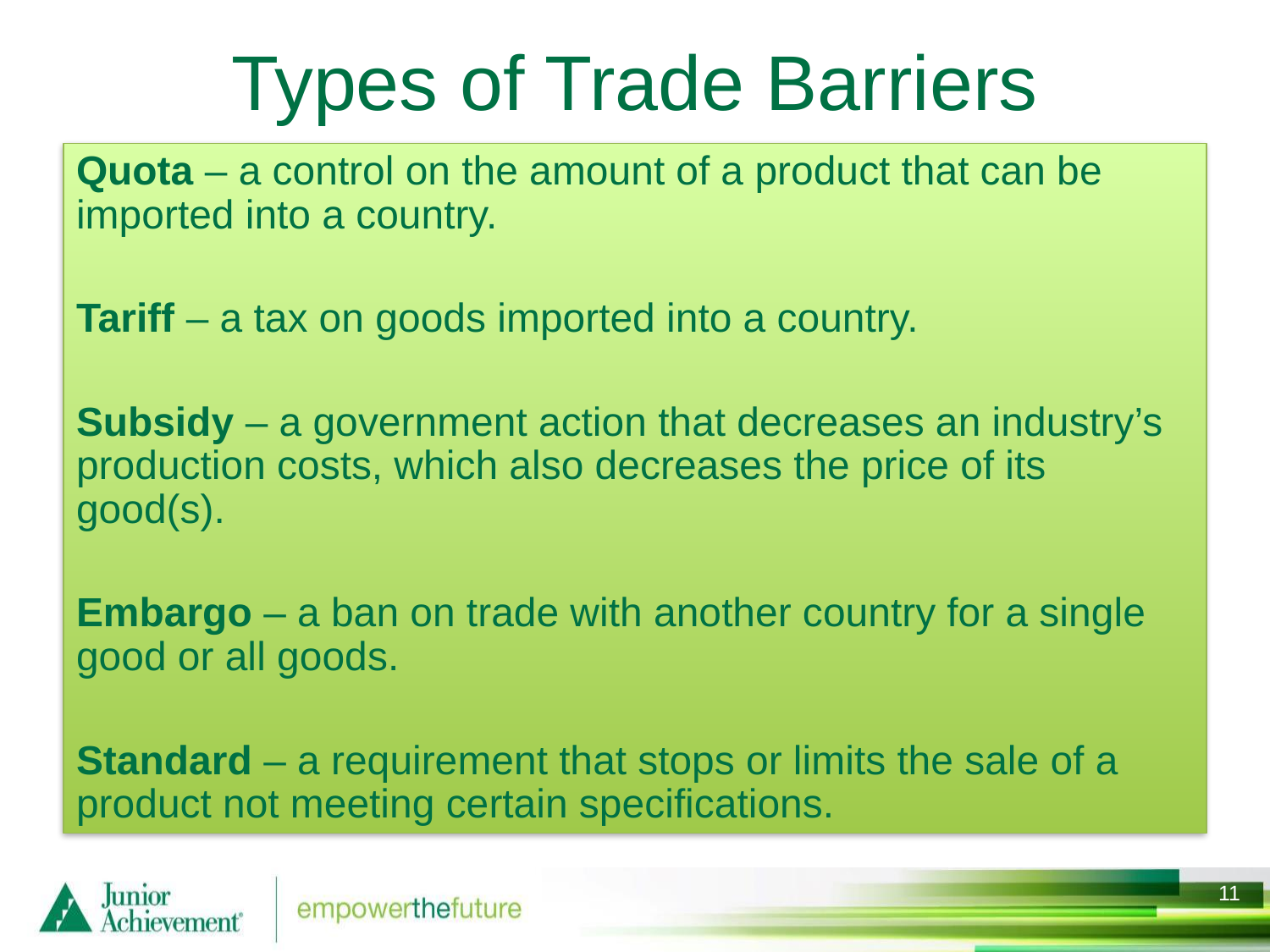

# Types of Trade Barriers
Quota – a control on the amount of a product that can be imported into a country.

Tariff – a tax on goods imported into a country.

Subsidy – a government action that decreases an industry’s production costs, which also decreases the price of its good(s).

Embargo – a ban on trade with another country for a single good or all goods.

Standard – a requirement that stops or limits the sale of a product not meeting certain specifications.
11